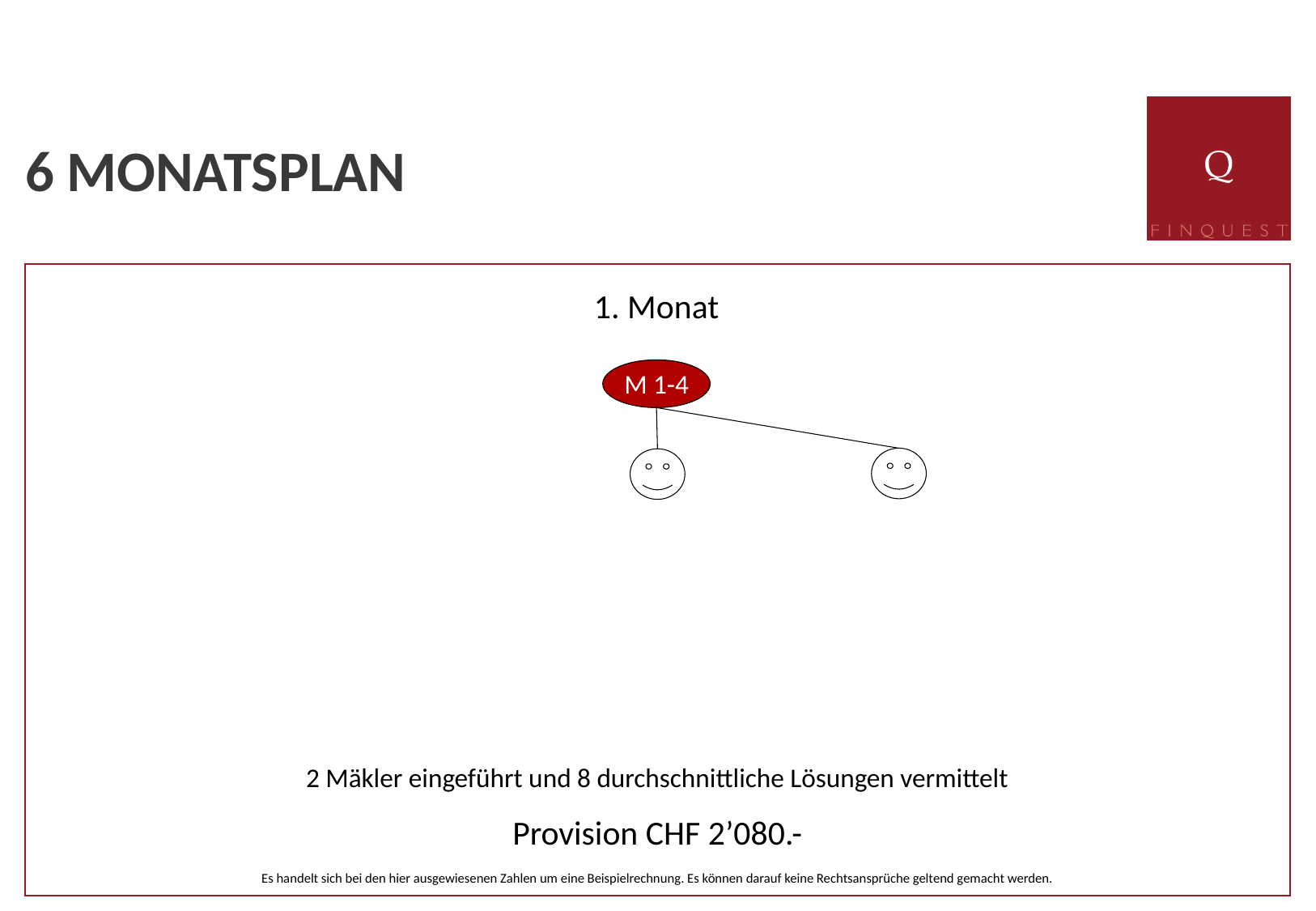

# 6 MONATSPLAN
1. Monat

M 1-4

2 Mäkler eingeführt und 8 durchschnittliche Lösungen vermittelt
Provision CHF 2’080.-
Es handelt sich bei den hier ausgewiesenen Zahlen um eine Beispielrechnung. Es können darauf keine Rechtsansprüche geltend gemacht werden.